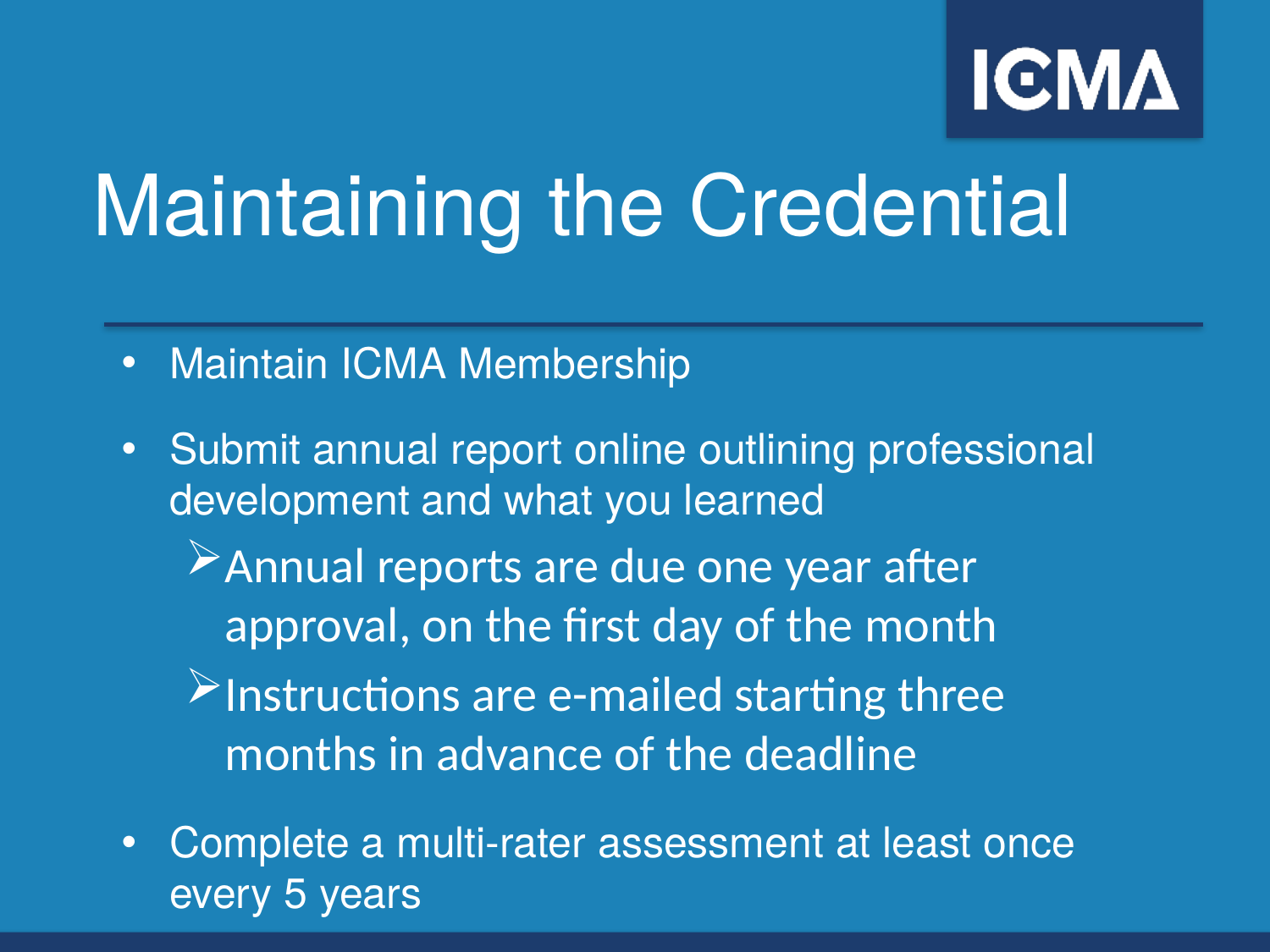

Maintaining the Credential
Maintain ICMA Membership
Submit annual report online outlining professional development and what you learned
Annual reports are due one year after approval, on the first day of the month
Instructions are e-mailed starting three months in advance of the deadline
Complete a multi-rater assessment at least once every 5 years